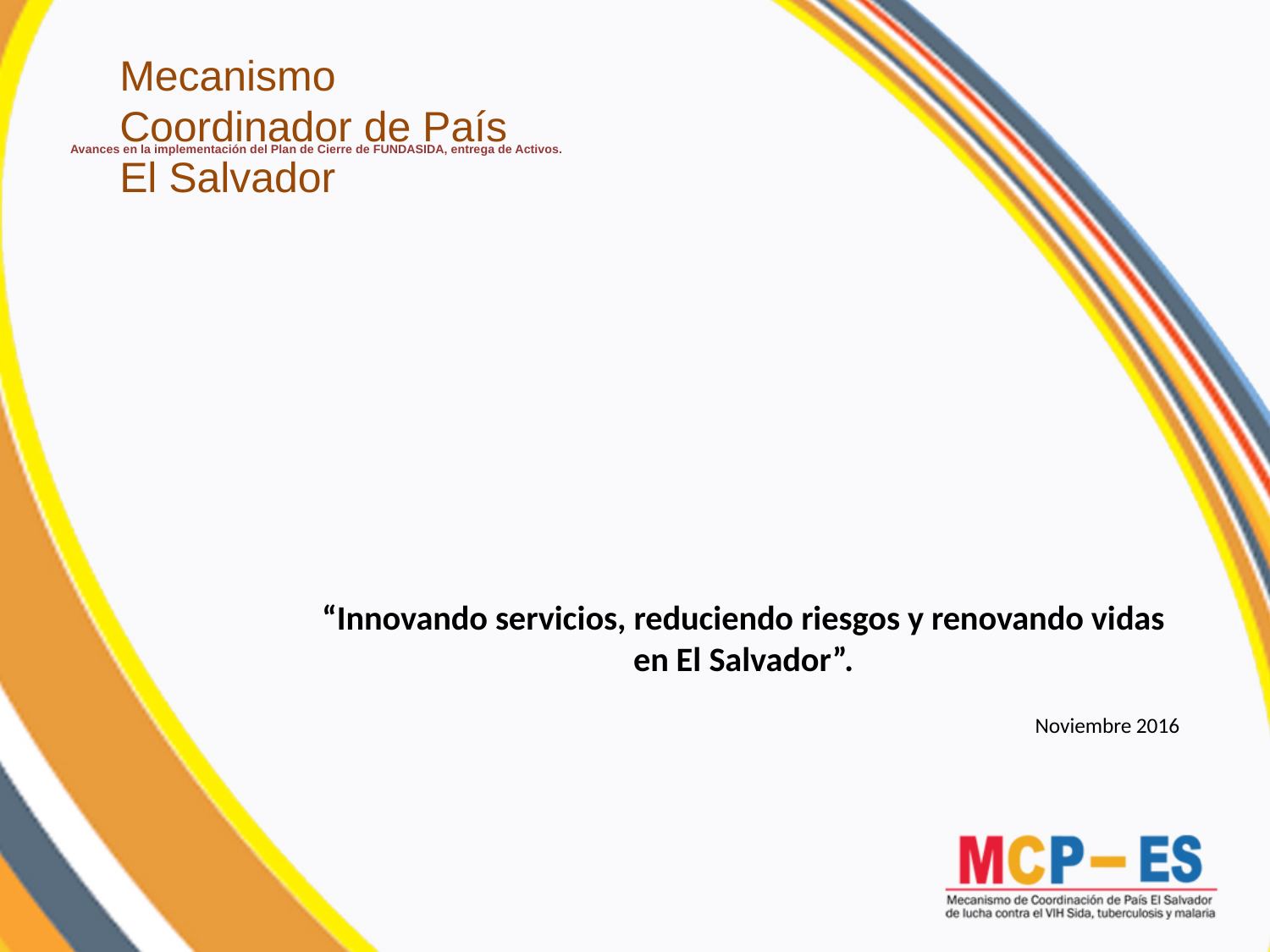

# Avances en la implementación del Plan de Cierre de FUNDASIDA, entrega de Activos.
Mecanismo
Coordinador de País
El Salvador

“Innovando servicios, reduciendo riesgos y renovando vidas en El Salvador”.

Noviembre 2016